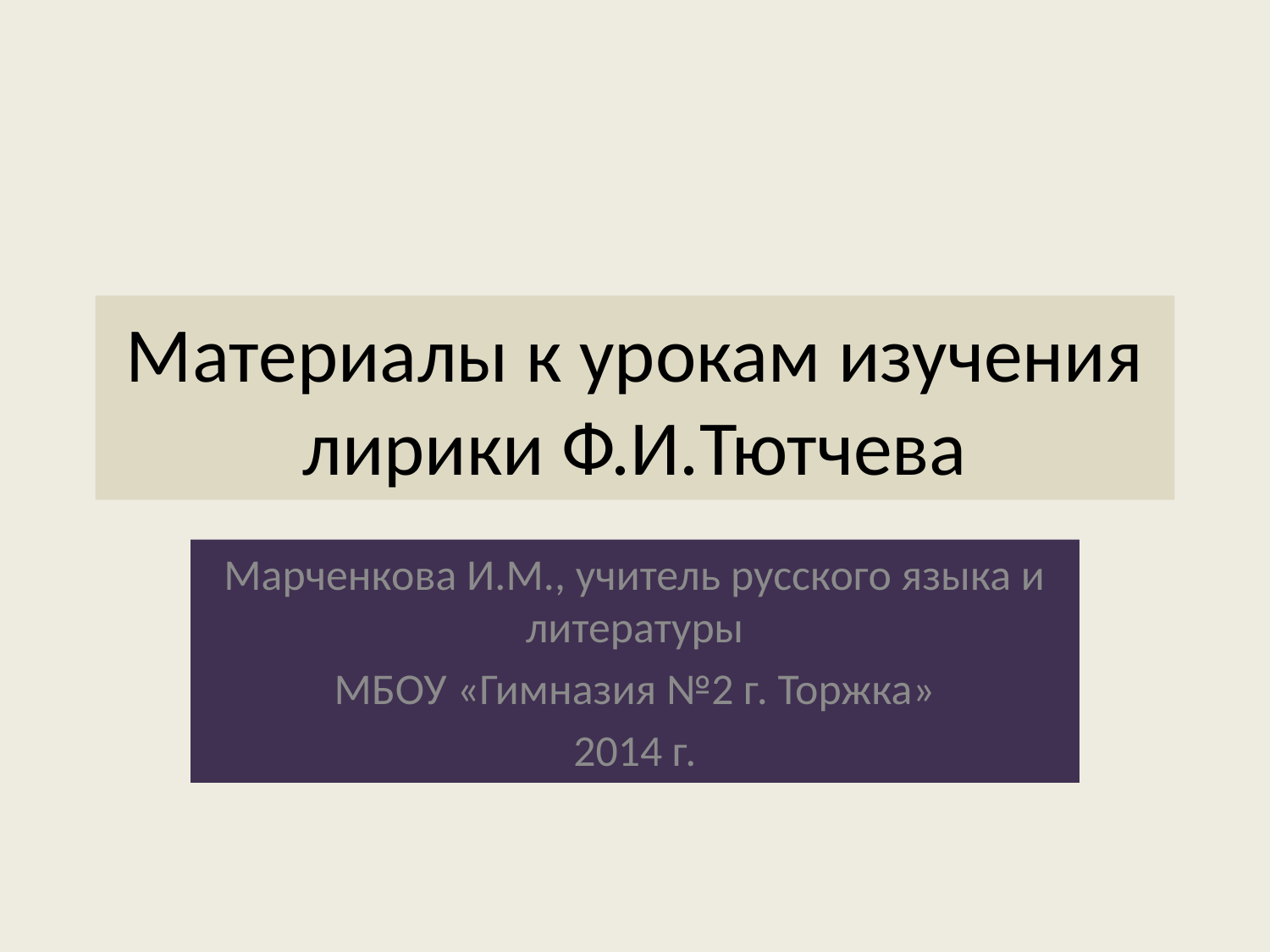

# Материалы к урокам изучения лирики Ф.И.Тютчева
Марченкова И.М., учитель русского языка и литературы
МБОУ «Гимназия №2 г. Торжка»
2014 г.